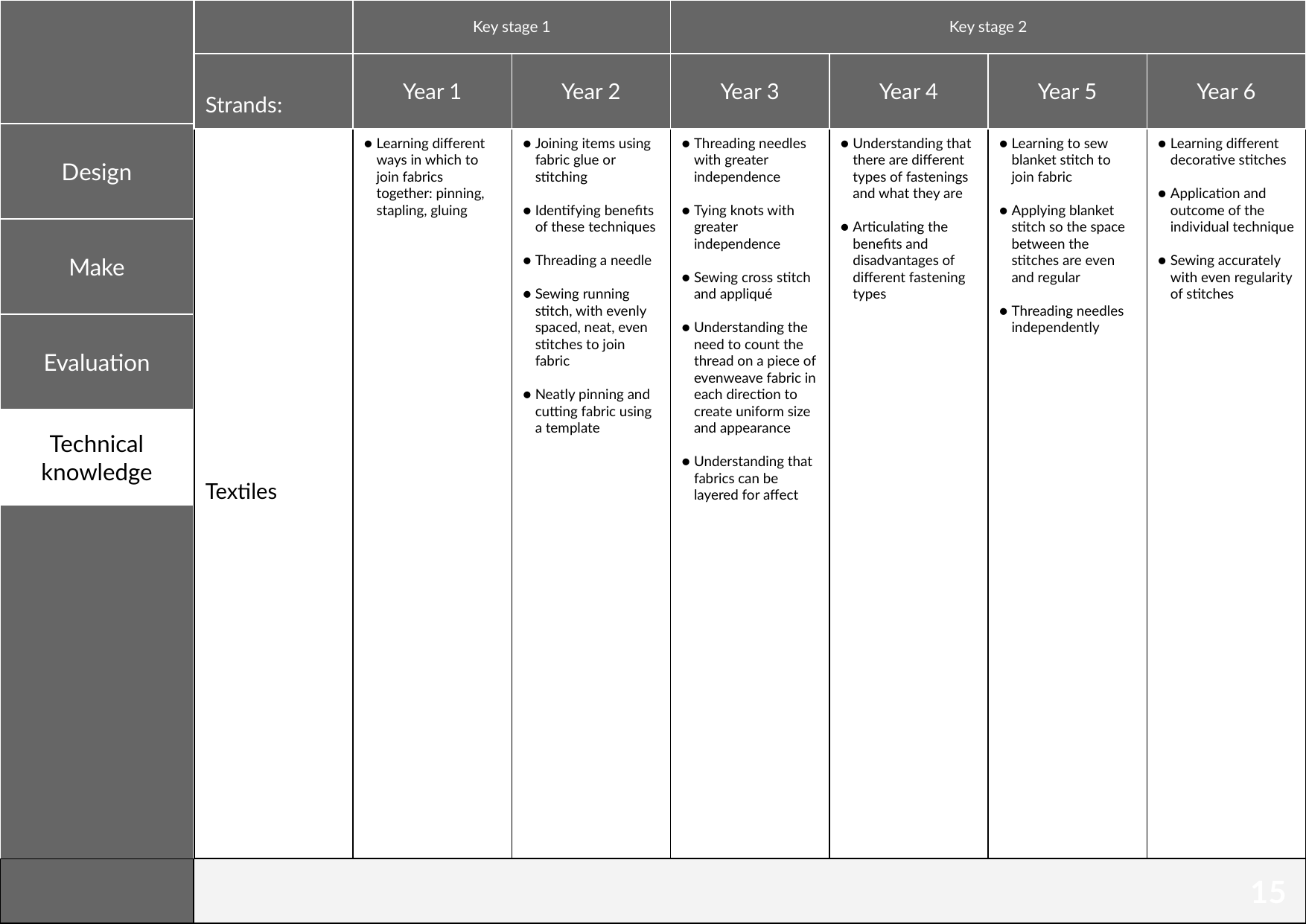

|  | Key stage 1 |  | Key stage 2 |  |  |  |
| --- | --- | --- | --- | --- | --- | --- |
| Strands: | Year 1 | Year 2 | Year 3 | Year 4 | Year 5 | Year 6 |
| Textiles | Learning different ways in which to join fabrics together: pinning, stapling, gluing | Joining items using fabric glue or stitching Identifying benefits of these techniques Threading a needle Sewing running stitch, with evenly spaced, neat, even stitches to join fabric Neatly pinning and cutting fabric using a template | Threading needles with greater independence Tying knots with greater independence Sewing cross stitch and appliqué Understanding the need to count the thread on a piece of evenweave fabric in each direction to create uniform size and appearance Understanding that fabrics can be layered for affect | Understanding that there are different types of fastenings and what they are Articulating the benefits and disadvantages of different fastening types | Learning to sew blanket stitch to join fabric Applying blanket stitch so the space between the stitches are even and regular Threading needles independently | Learning different decorative stitches Application and outcome of the individual technique Sewing accurately with even regularity of stitches |
| --- | --- | --- | --- | --- | --- | --- |
15